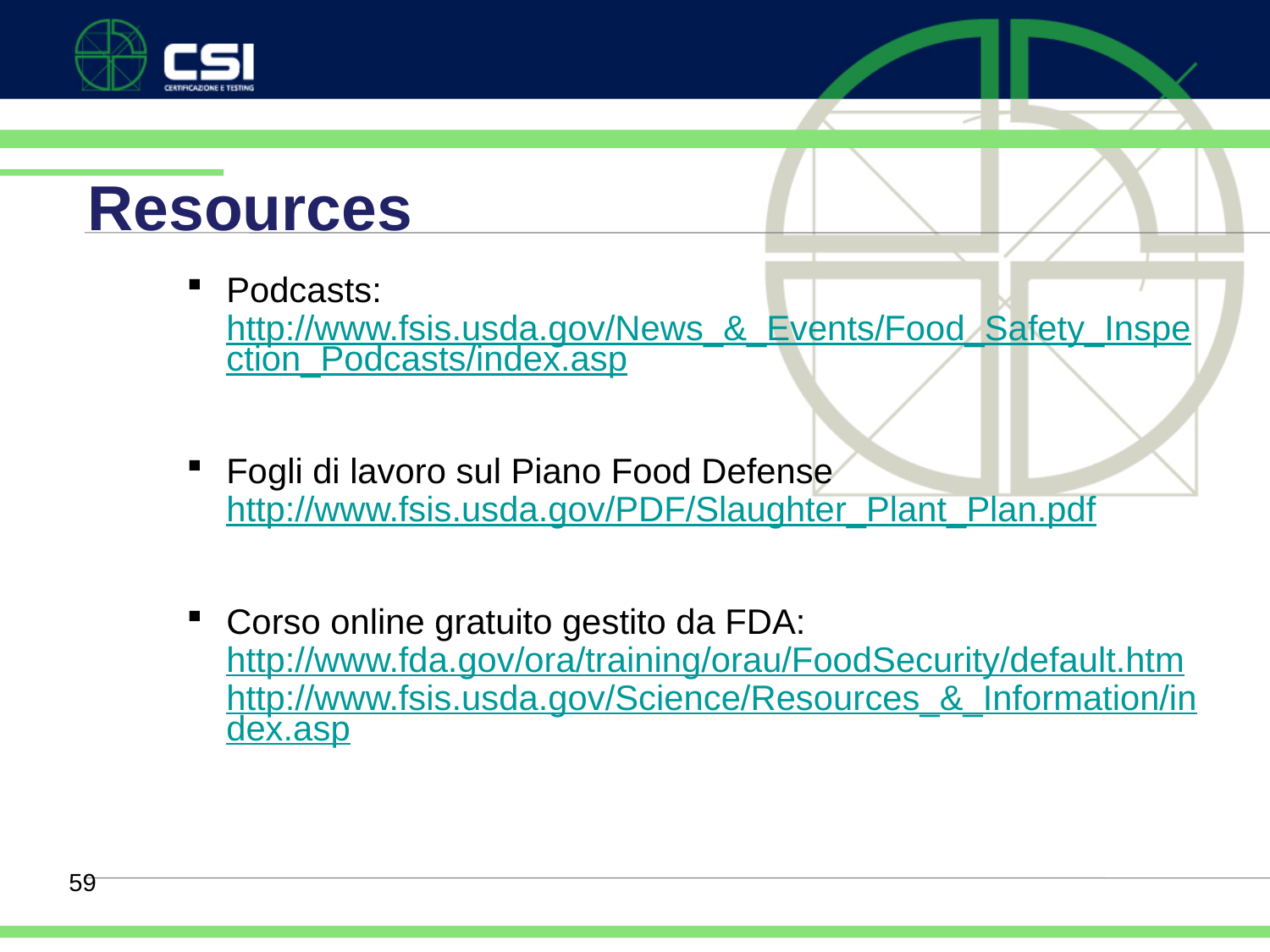

# Resources
Podcasts: http://www.fsis.usda.gov/News_&_Events/Food_Safety_Inspection_Podcasts/index.asp

Fogli di lavoro sul Piano Food Defense http://www.fsis.usda.gov/PDF/Slaughter_Plant_Plan.pdf

Corso online gratuito gestito da FDA: http://www.fda.gov/ora/training/orau/FoodSecurity/default.htm
http://www.fsis.usda.gov/Science/Resources_&_Information/index.asp
59